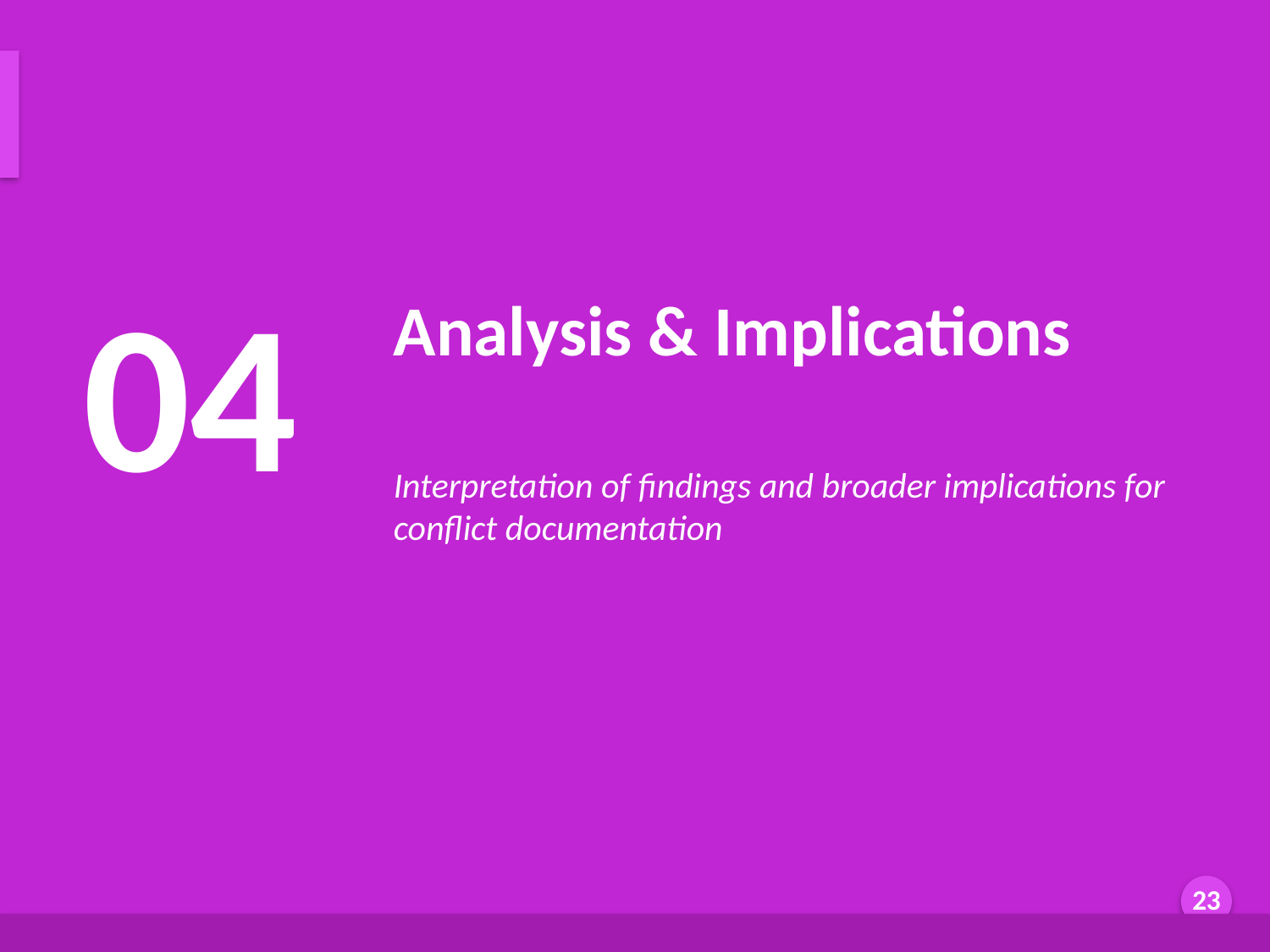

Discussion & Interpretation
04
Analysis & Implications
Interpretation of findings and broader implications for conflict documentation
Generated by AI Scholar Frontier

23